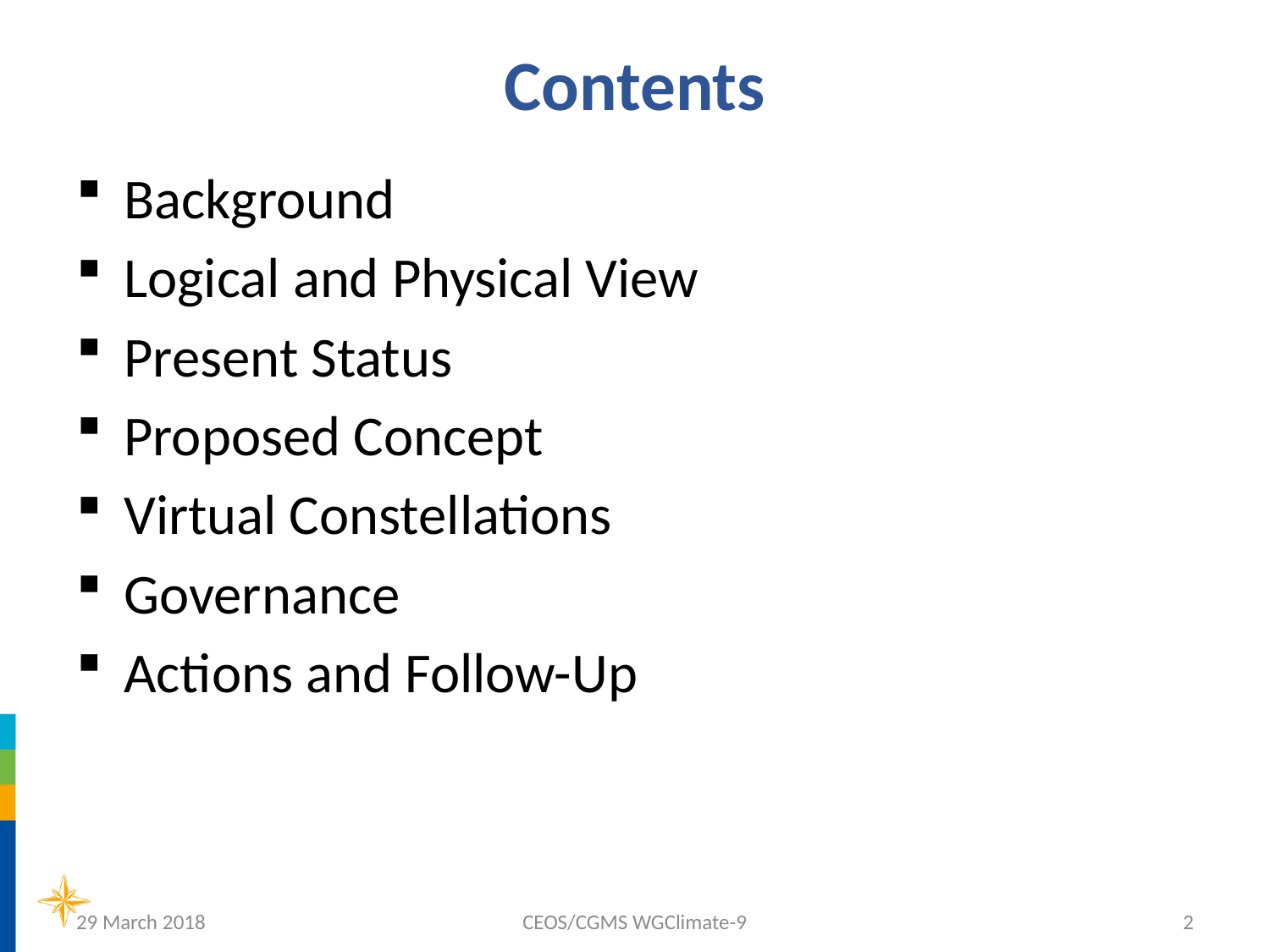

# Contents
Background
Logical and Physical View
Present Status
Proposed Concept
Virtual Constellations
Governance
Actions and Follow-Up
29 March 2018
CEOS/CGMS WGClimate-9
2